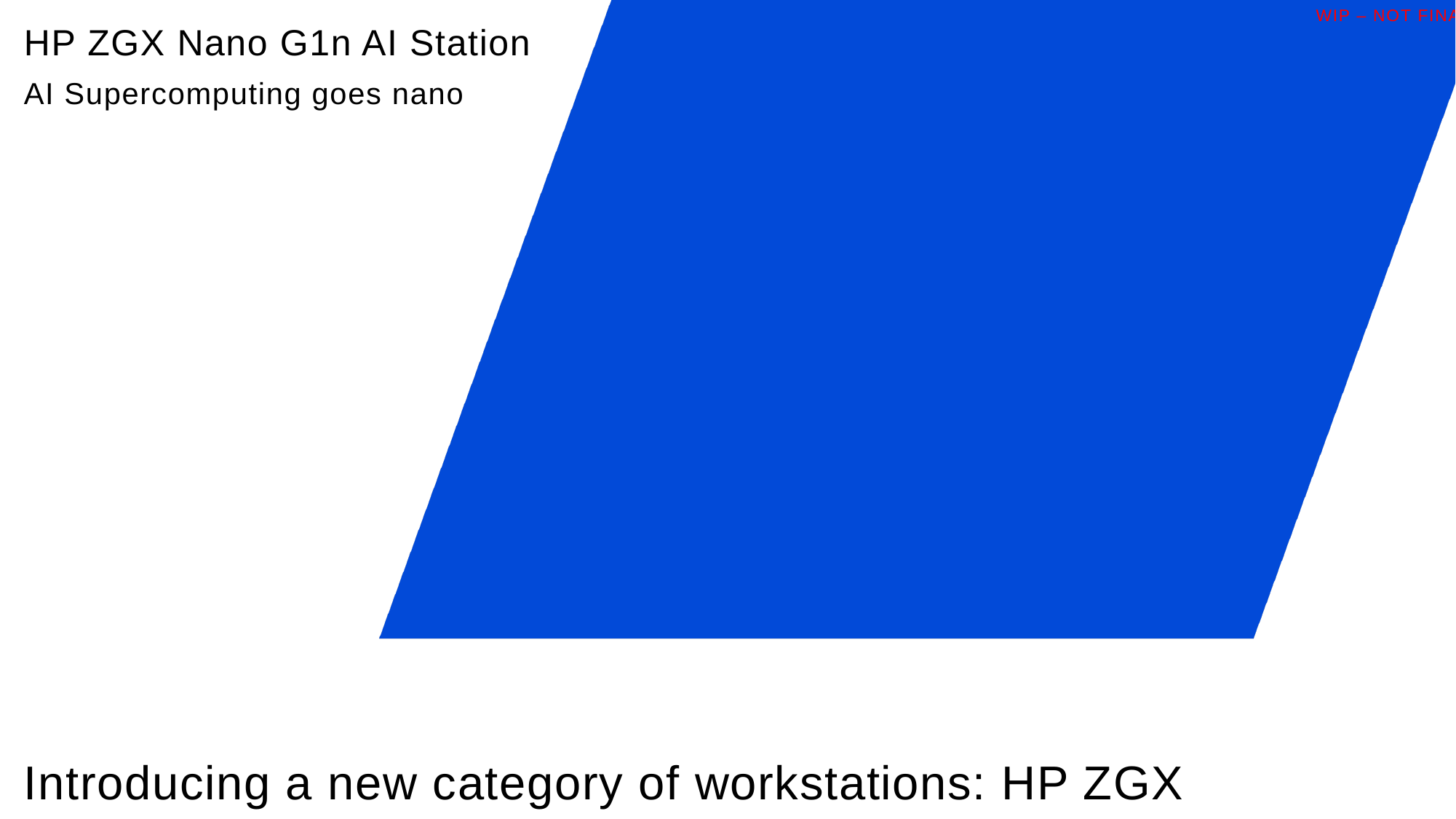

WIP – NOT FINAL
HP ZGX Nano G1n AI Station
AI Supercomputing goes nano
# Introducing a new category of workstations: HP ZGX